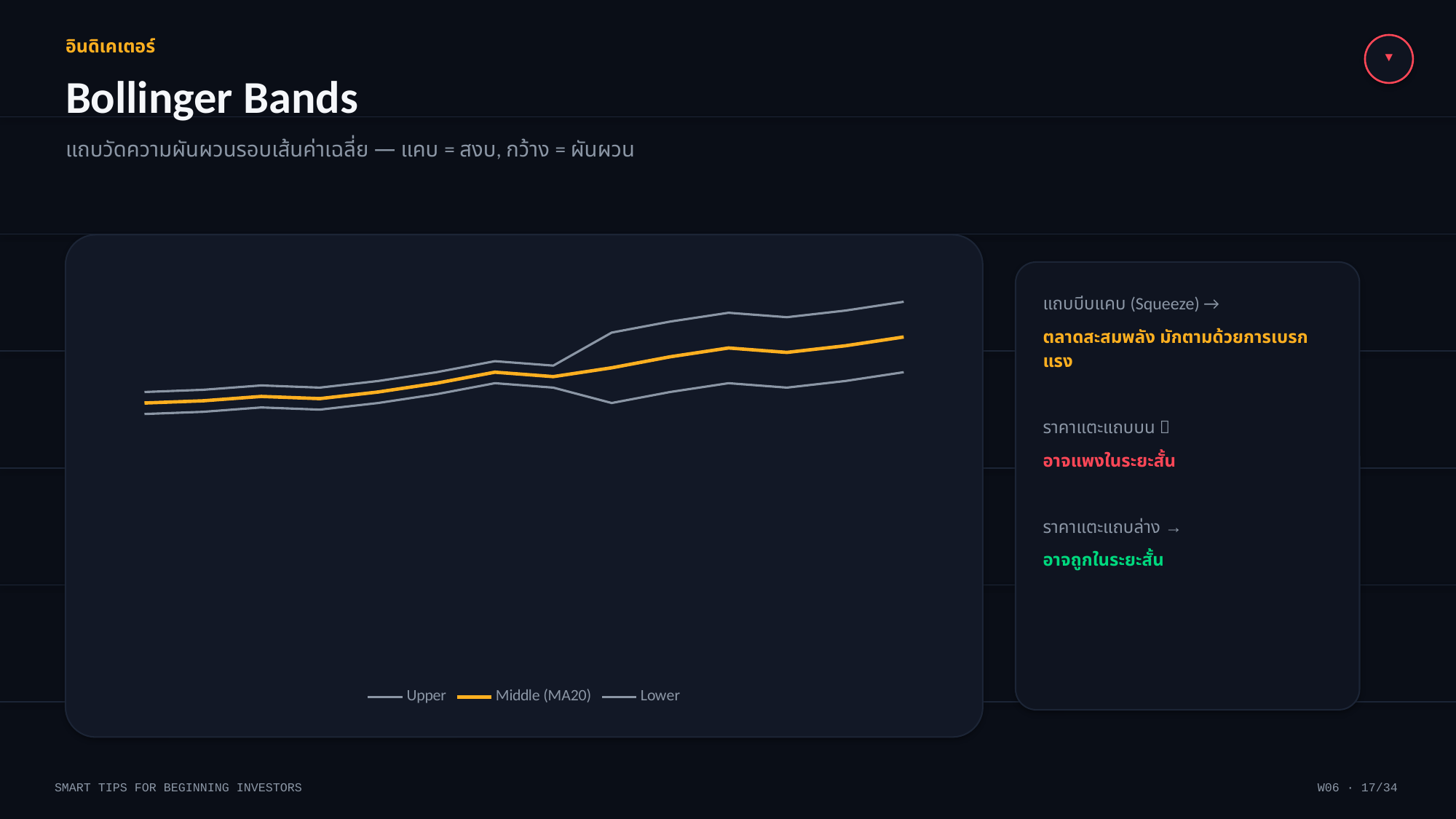

▼
อินดิเคเตอร์

Bollinger Bands
แถบวัดความผันผวนรอบเส้นค่าเฉลี่ย — แคบ = สงบ, กว้าง = ผันผวน

### Chart

| Category | Upper | Middle (MA20) | Lower |
|---|---|---|---|
| 1 | 12.5 | 12.0 | 11.5 |
| 2 | 12.6 | 12.1 | 11.6 |
| 3 | 12.8 | 12.3 | 11.8 |
| 4 | 12.7 | 12.2 | 11.7 |
| 5 | 13.0 | 12.5 | 12.0 |
| 6 | 13.4 | 12.9 | 12.4 |
| 7 | 13.9 | 13.4 | 12.9 |
| 8 | 13.7 | 13.2 | 12.7 |
| 9 | 15.2 | 13.6 | 12.0 |
| 10 | 15.7 | 14.1 | 12.5 |
| 11 | 16.1 | 14.5 | 12.9 |
| 12 | 15.9 | 14.3 | 12.700000000000001 |
| 13 | 16.2 | 14.6 | 13.0 |
| 14 | 16.6 | 15.0 | 13.4 |
แถบบีบแคบ (Squeeze) →
ตลาดสะสมพลัง มักตามด้วยการเบรกแรง

ราคาแตะแถบบน →
อาจแพงในระยะสั้น

ราคาแตะแถบล่าง →
อาจถูกในระยะสั้น
SMART TIPS FOR BEGINNING INVESTORS
W06 · 17/34